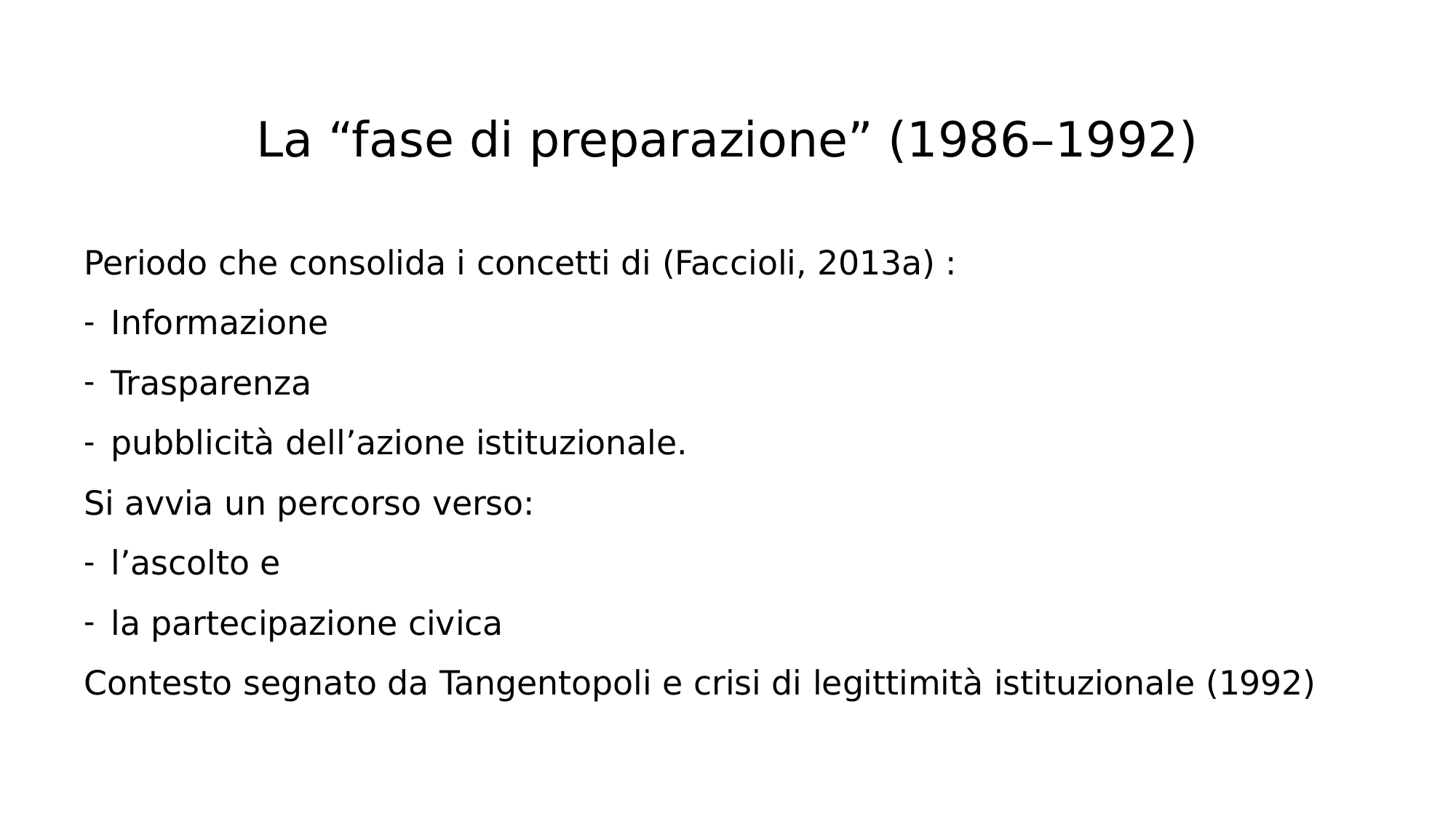

# La “fase di preparazione” (1986–1992)
Periodo che consolida i concetti di (Faccioli, 2013a) :
Informazione
Trasparenza
pubblicità dell’azione istituzionale.
Si avvia un percorso verso:
l’ascolto e
la partecipazione civica
Contesto segnato da Tangentopoli e crisi di legittimità istituzionale (1992)